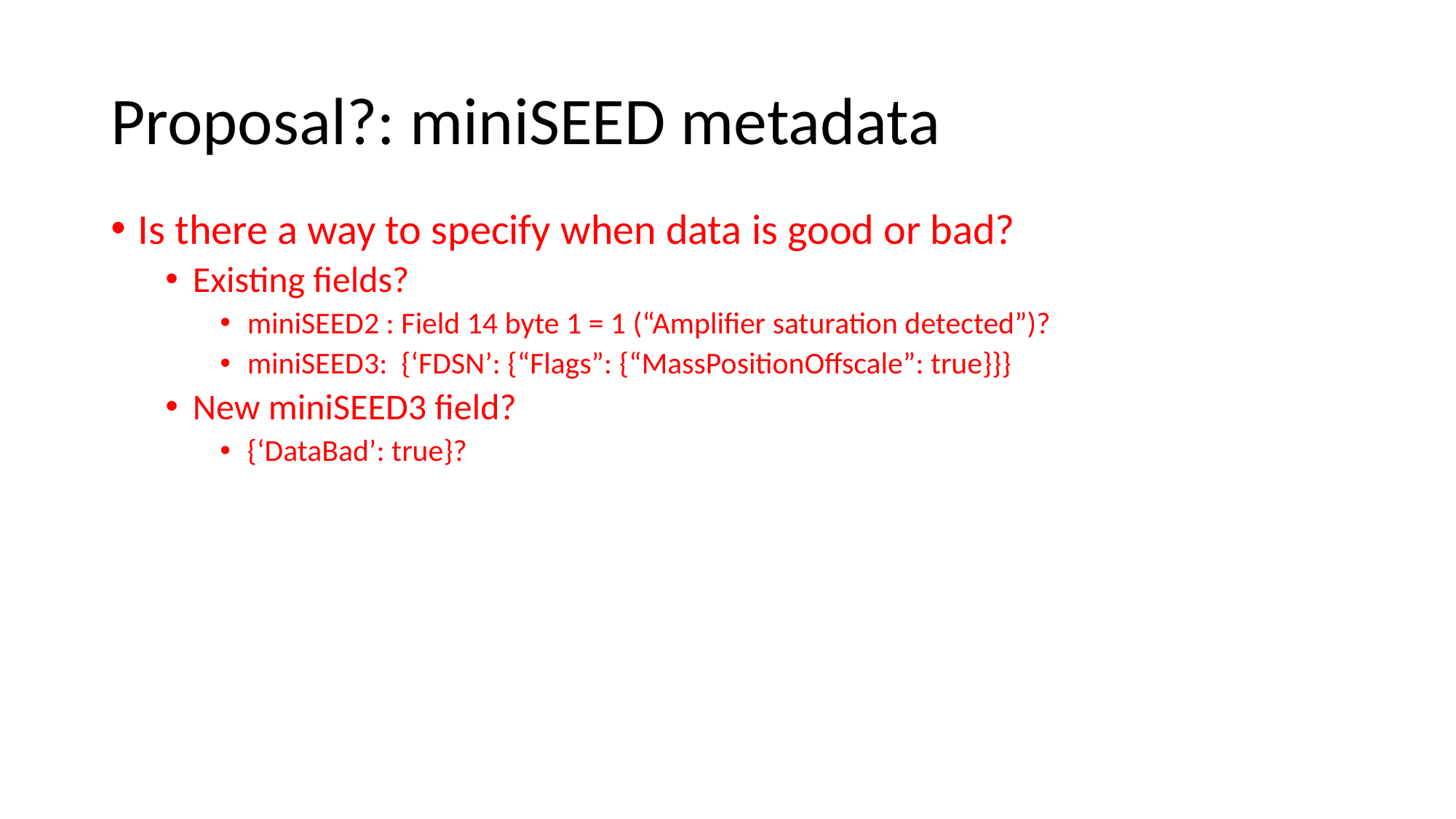

# Proposal?: miniSEED metadata
Is there a way to specify when data is good or bad?
Existing fields?
miniSEED2 : Field 14 byte 1 = 1 (“Amplifier saturation detected”)?
miniSEED3:  {‘FDSN’: {“Flags”: {“MassPositionOffscale”: true}}}
New miniSEED3 field?
{‘DataBad’: true}?